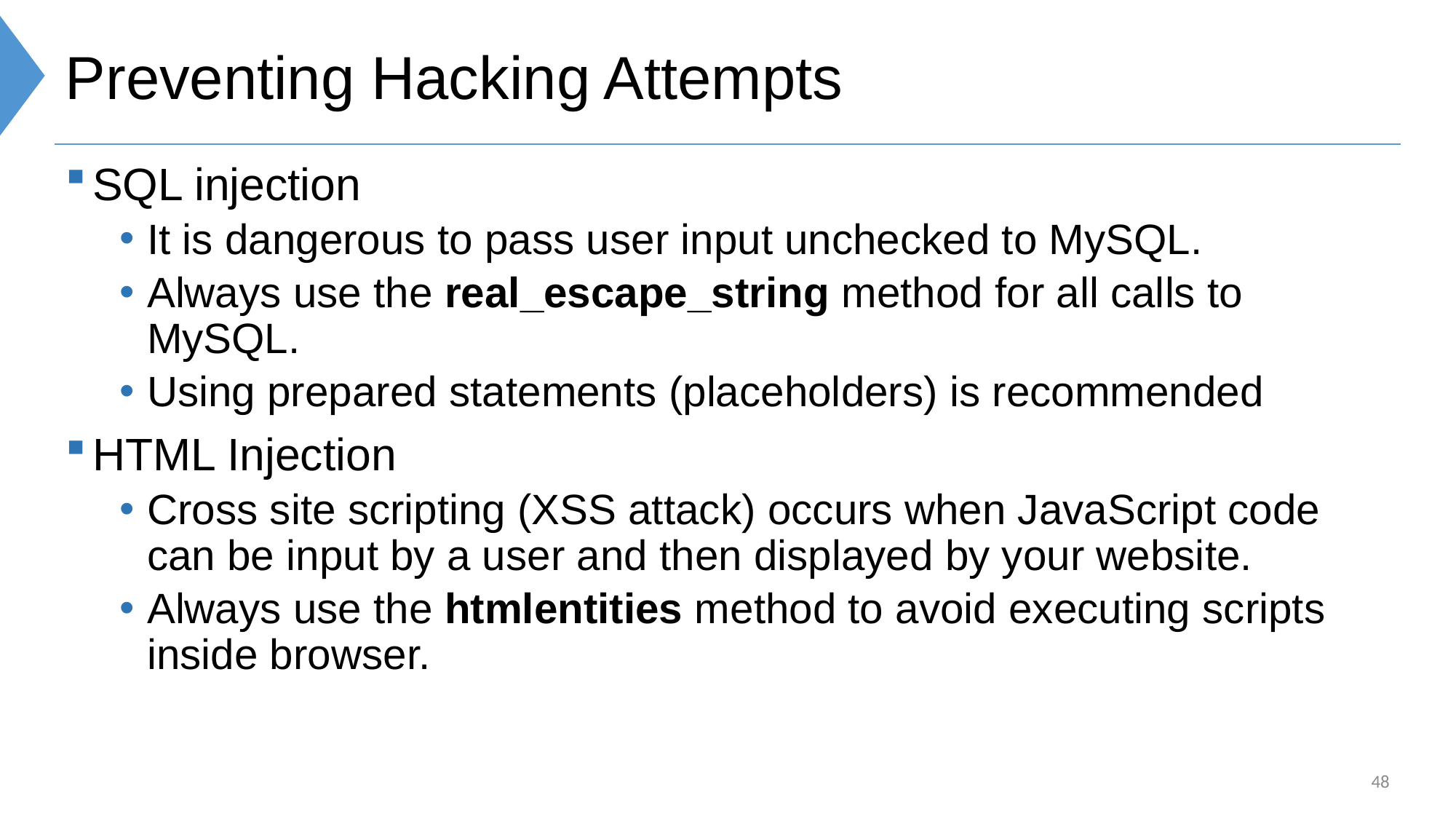

# Preventing Hacking Attempts
SQL injection
It is dangerous to pass user input unchecked to MySQL.
Always use the real_escape_string method for all calls to MySQL.
Using prepared statements (placeholders) is recommended
HTML Injection
Cross site scripting (XSS attack) occurs when JavaScript code can be input by a user and then displayed by your website.
Always use the htmlentities method to avoid executing scripts inside browser.

48